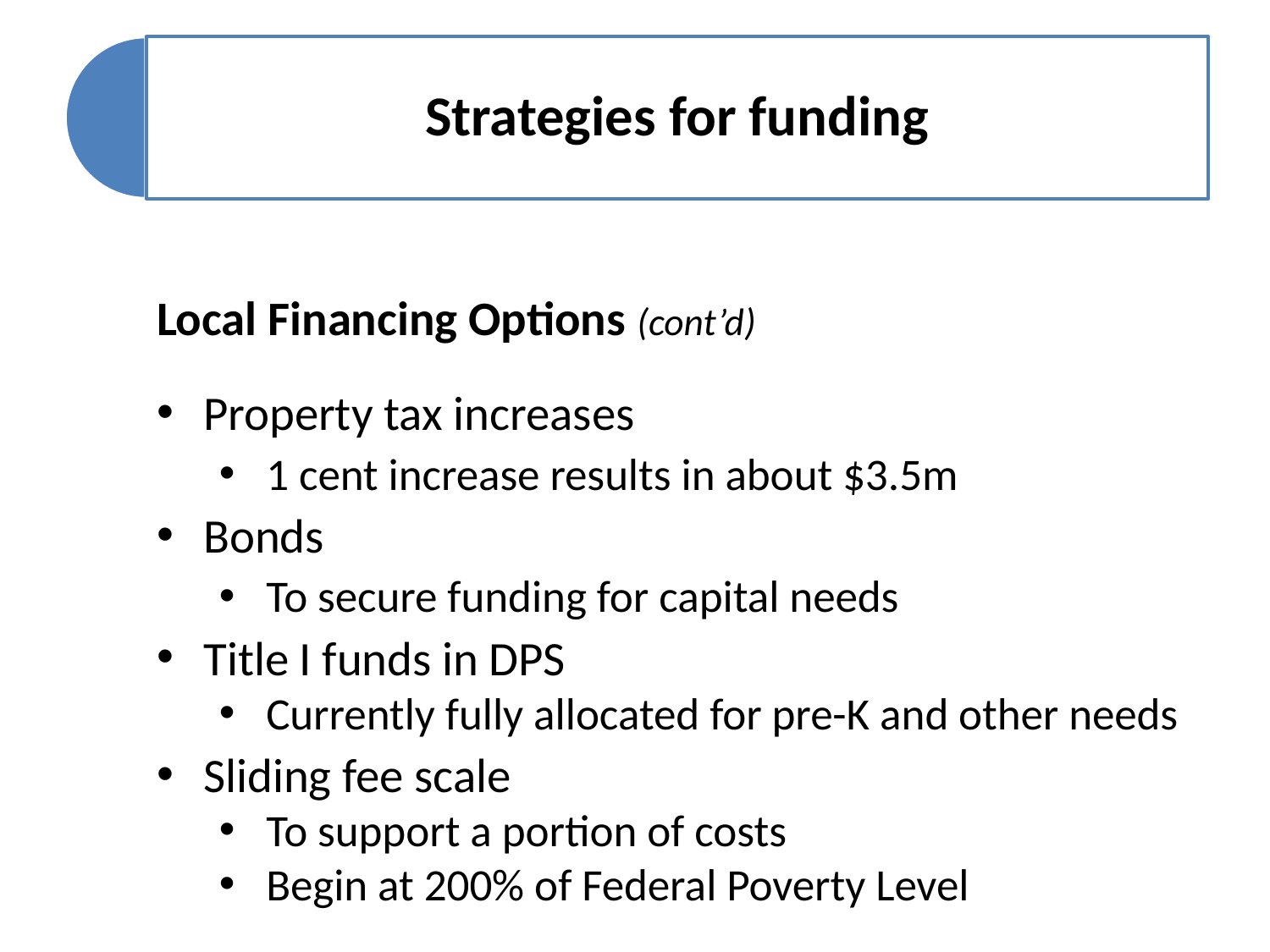

Strategies for funding
Local Financing Options (cont’d)

Property tax increases
1 cent increase results in about $3.5m
Bonds
To secure funding for capital needs
Title I funds in DPS
Currently fully allocated for pre-K and other needs
Sliding fee scale
To support a portion of costs
Begin at 200% of Federal Poverty Level